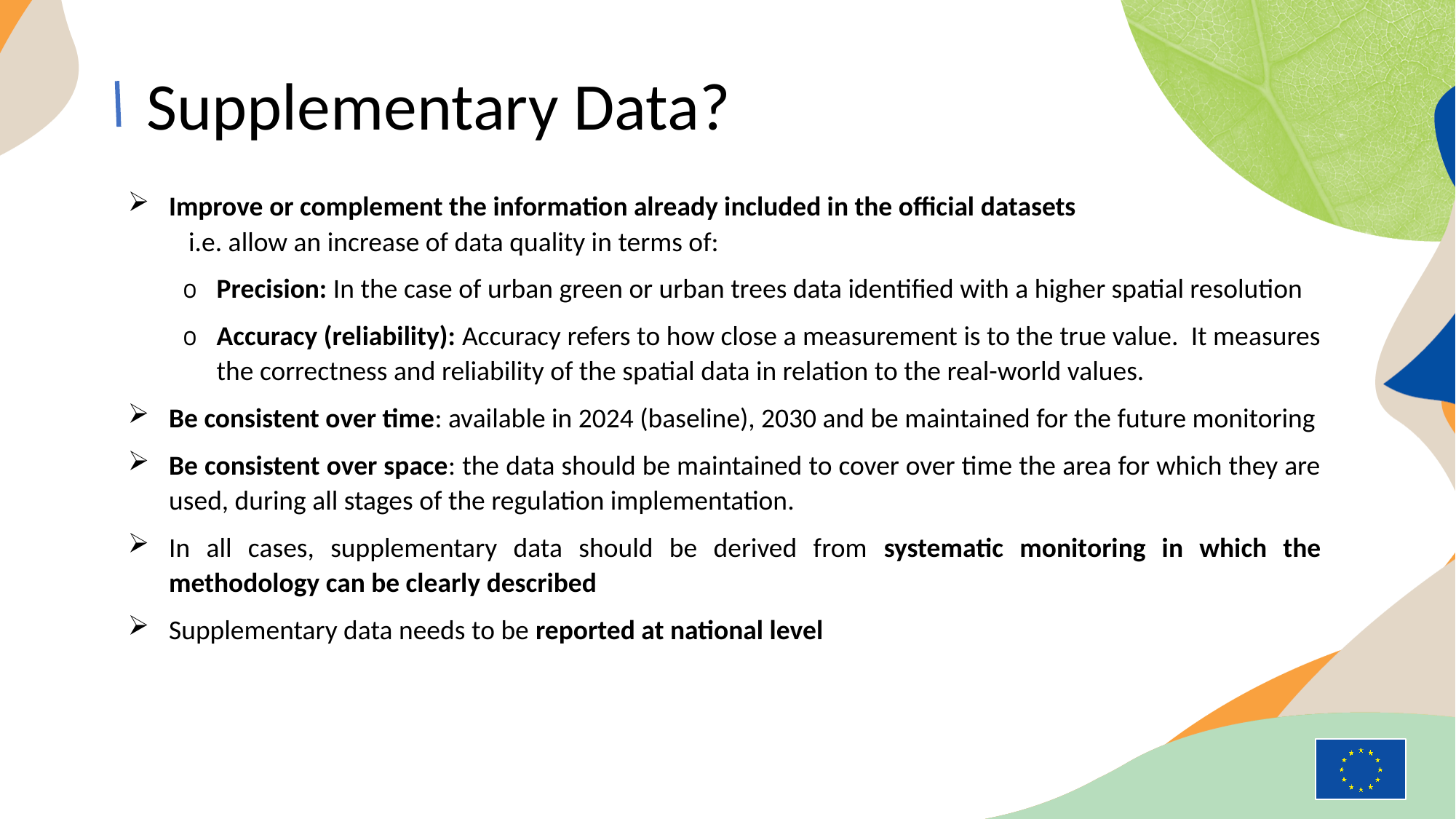

# Supplementary Data?
Improve or complement the information already included in the official datasets
 i.e. allow an increase of data quality in terms of:
Precision: In the case of urban green or urban trees data identified with a higher spatial resolution
Accuracy (reliability): Accuracy refers to how close a measurement is to the true value.  It measures the correctness and reliability of the spatial data in relation to the real-world values.
Be consistent over time: available in 2024 (baseline), 2030 and be maintained for the future monitoring
Be consistent over space: the data should be maintained to cover over time the area for which they are used, during all stages of the regulation implementation.
In all cases, supplementary data should be derived from systematic monitoring in which the methodology can be clearly described
Supplementary data needs to be reported at national level